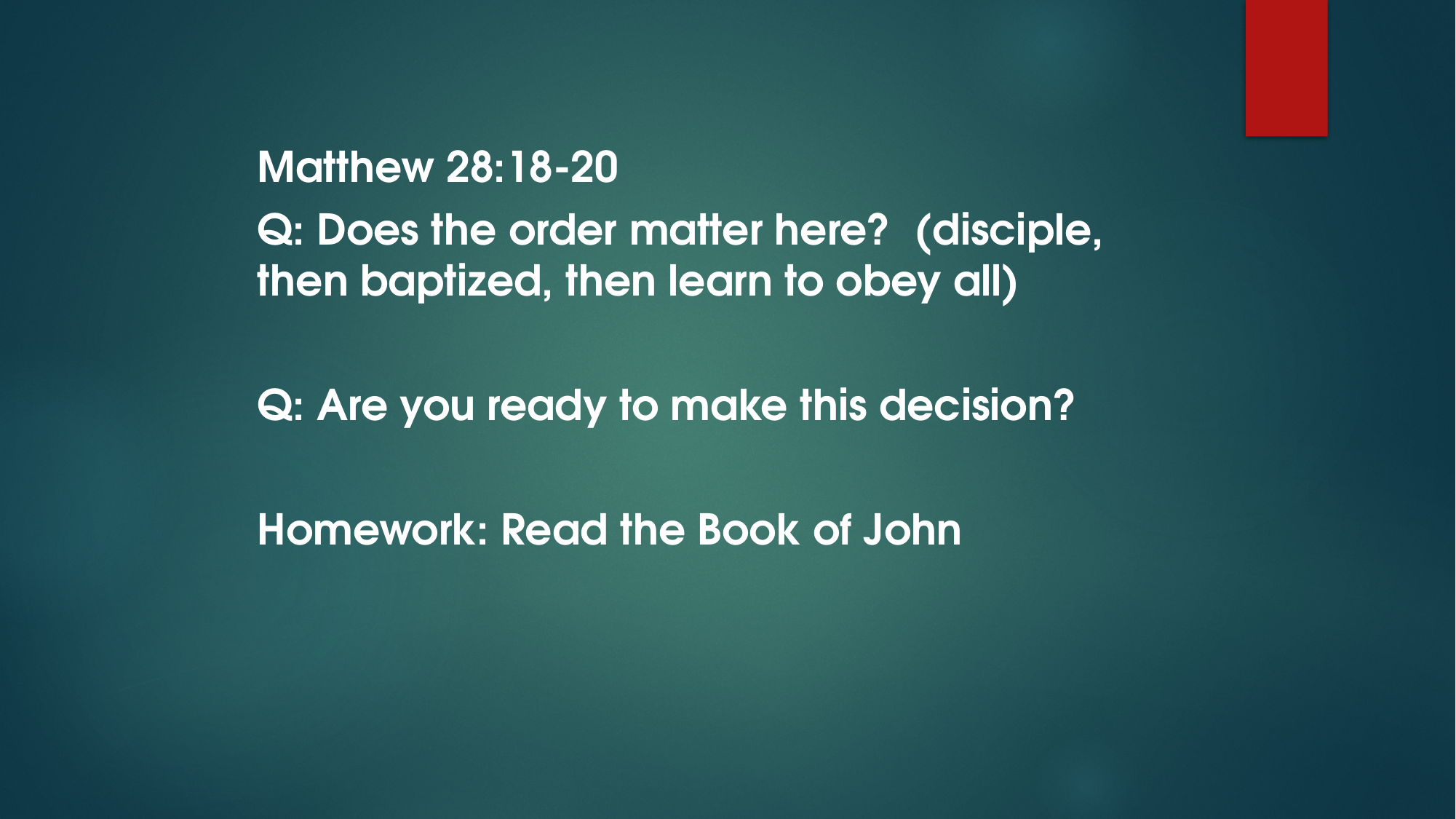

Matthew 28:18-20
Q: Does the order matter here?  (disciple, then baptized, then learn to obey all)

Q: Are you ready to make this decision?

Homework: Read the Book of John